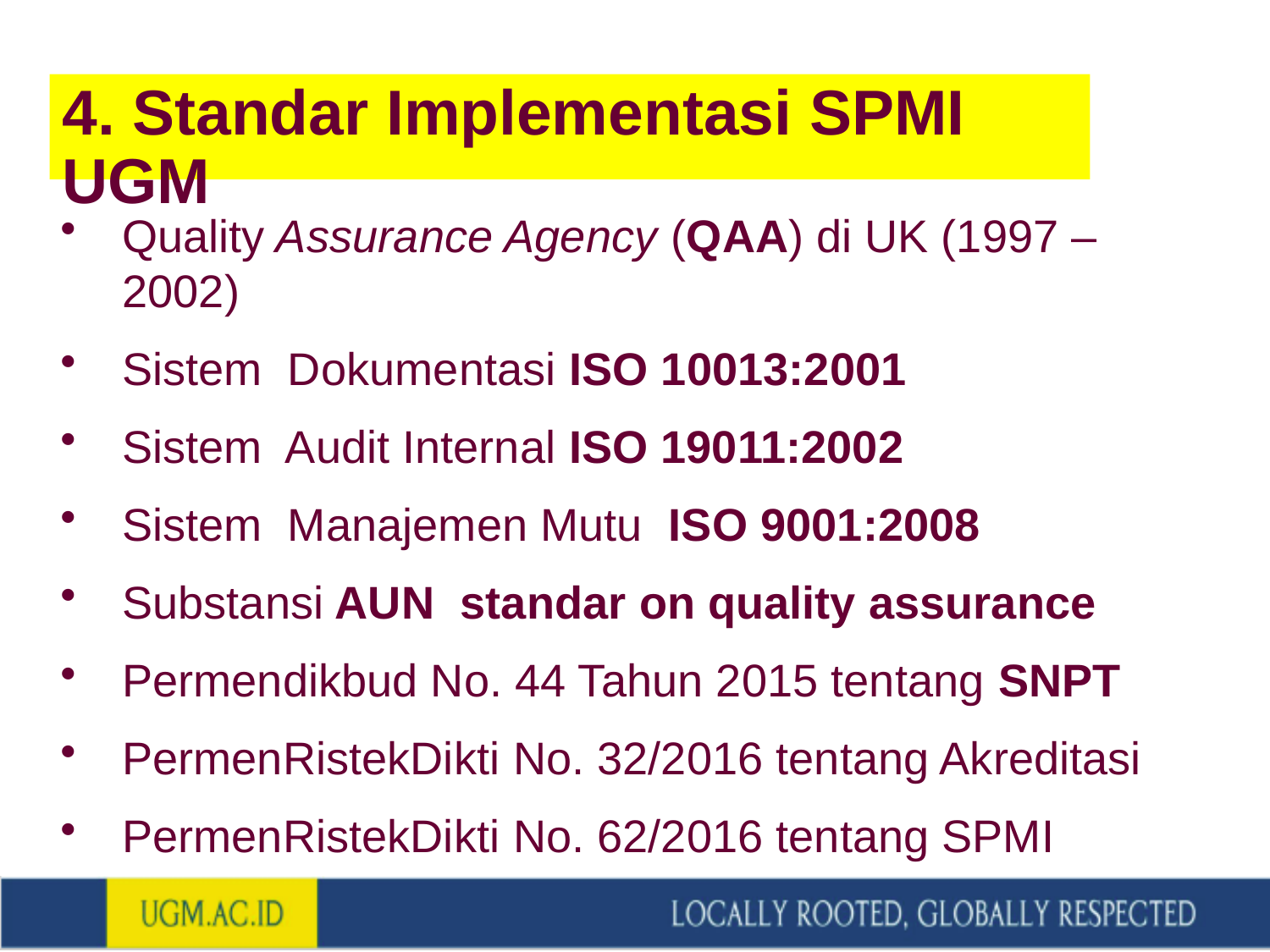

# 4. Standar Implementasi SPMI UGM
Quality Assurance Agency (QAA) di UK (1997 – 2002)
Sistem  Dokumentasi ISO 10013:2001
Sistem  Audit Internal ISO 19011:2002
Sistem  Manajemen Mutu  ISO 9001:2008
Substansi AUN  standar on quality assurance
Permendikbud No. 44 Tahun 2015 tentang SNPT
PermenRistekDikti No. 32/2016 tentang Akreditasi
PermenRistekDikti No. 62/2016 tentang SPMI